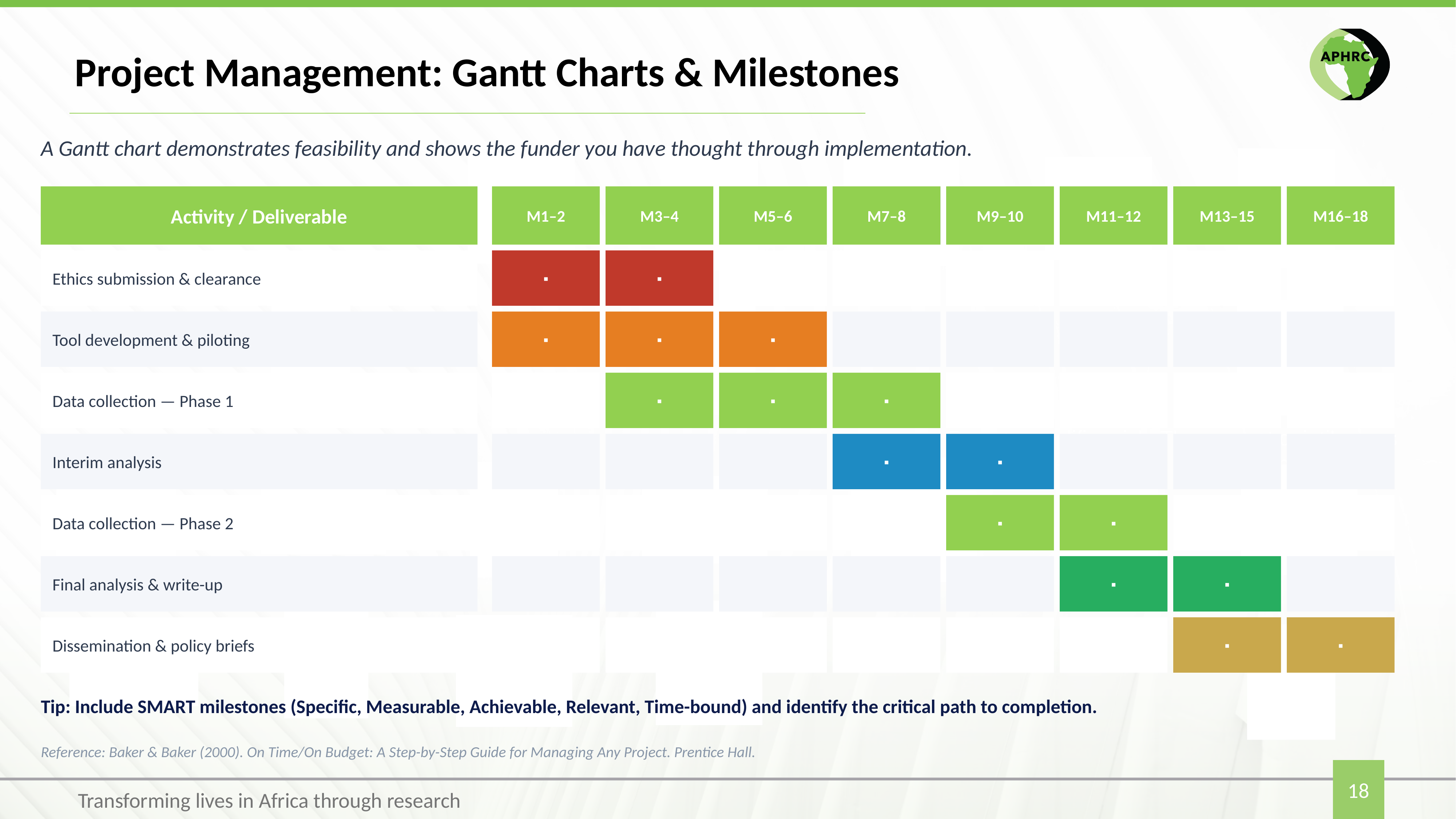

# Project Management: Gantt Charts & Milestones
A Gantt chart demonstrates feasibility and shows the funder you have thought through implementation.

Activity / Deliverable

M1–2

M3–4

M5–6

M7–8

M9–10

M11–12

M13–15

M16–18

Ethics submission & clearance

▪

▪

Tool development & piloting

▪

▪

▪

Data collection — Phase 1

▪

▪

▪

Interim analysis

▪

▪

Data collection — Phase 2

▪

▪

Final analysis & write-up

▪

▪

Dissemination & policy briefs

▪

▪
Tip: Include SMART milestones (Specific, Measurable, Achievable, Relevant, Time-bound) and identify the critical path to completion.
Reference: Baker & Baker (2000). On Time/On Budget: A Step-by-Step Guide for Managing Any Project. Prentice Hall.

Poverty amplifies risk. The poorest quintile sees 21% prevalence vs just 8% in the richest.

18
Transforming lives in Africa through research